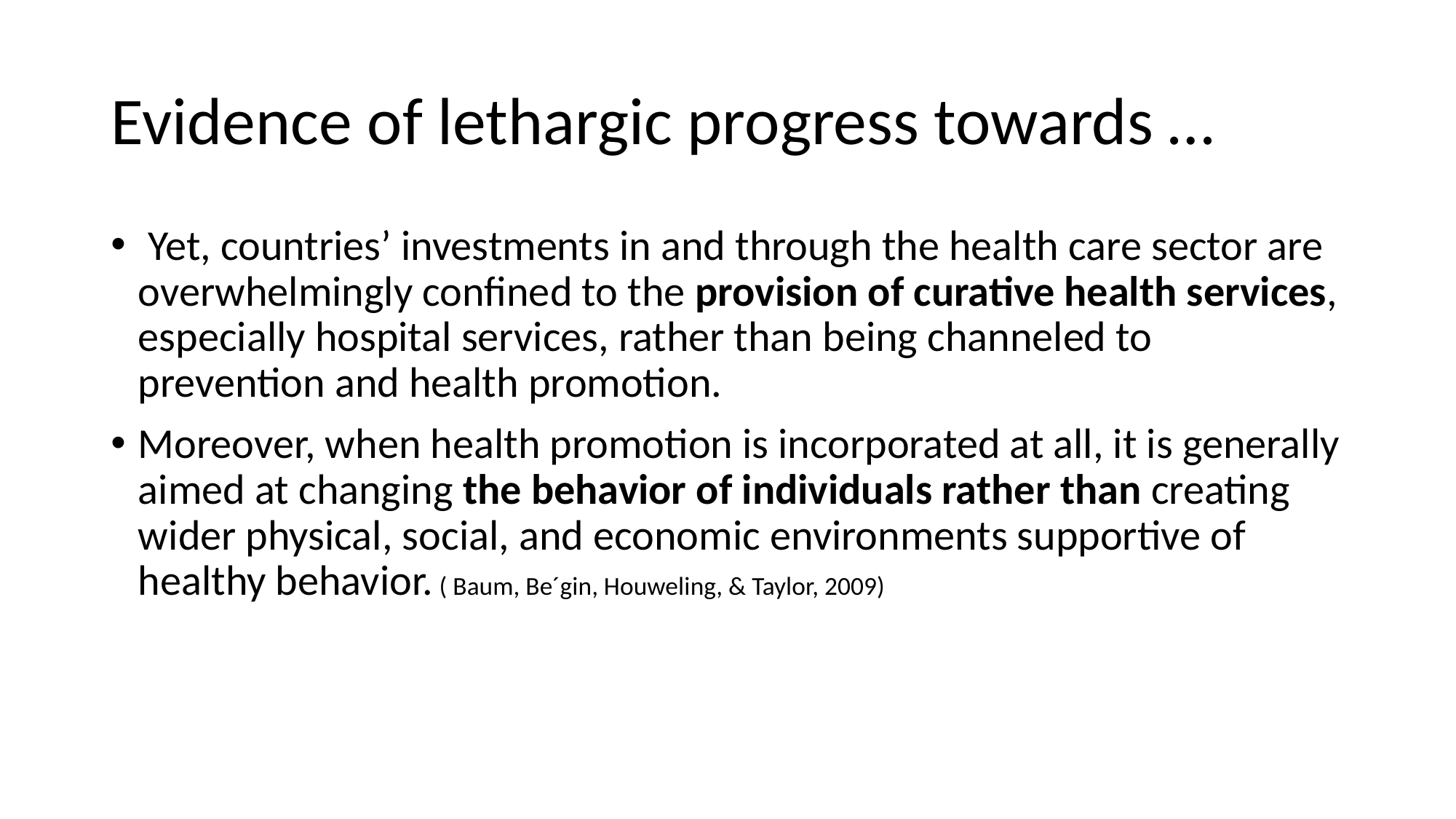

# Evidence of lethargic progress towards …
 Yet, countries’ investments in and through the health care sector are overwhelmingly confined to the provision of curative health services, especially hospital services, rather than being channeled to prevention and health promotion.
Moreover, when health promotion is incorporated at all, it is generally aimed at changing the behavior of individuals rather than creating wider physical, social, and economic environments supportive of healthy behavior. ( Baum, Be´gin, Houweling, & Taylor, 2009)